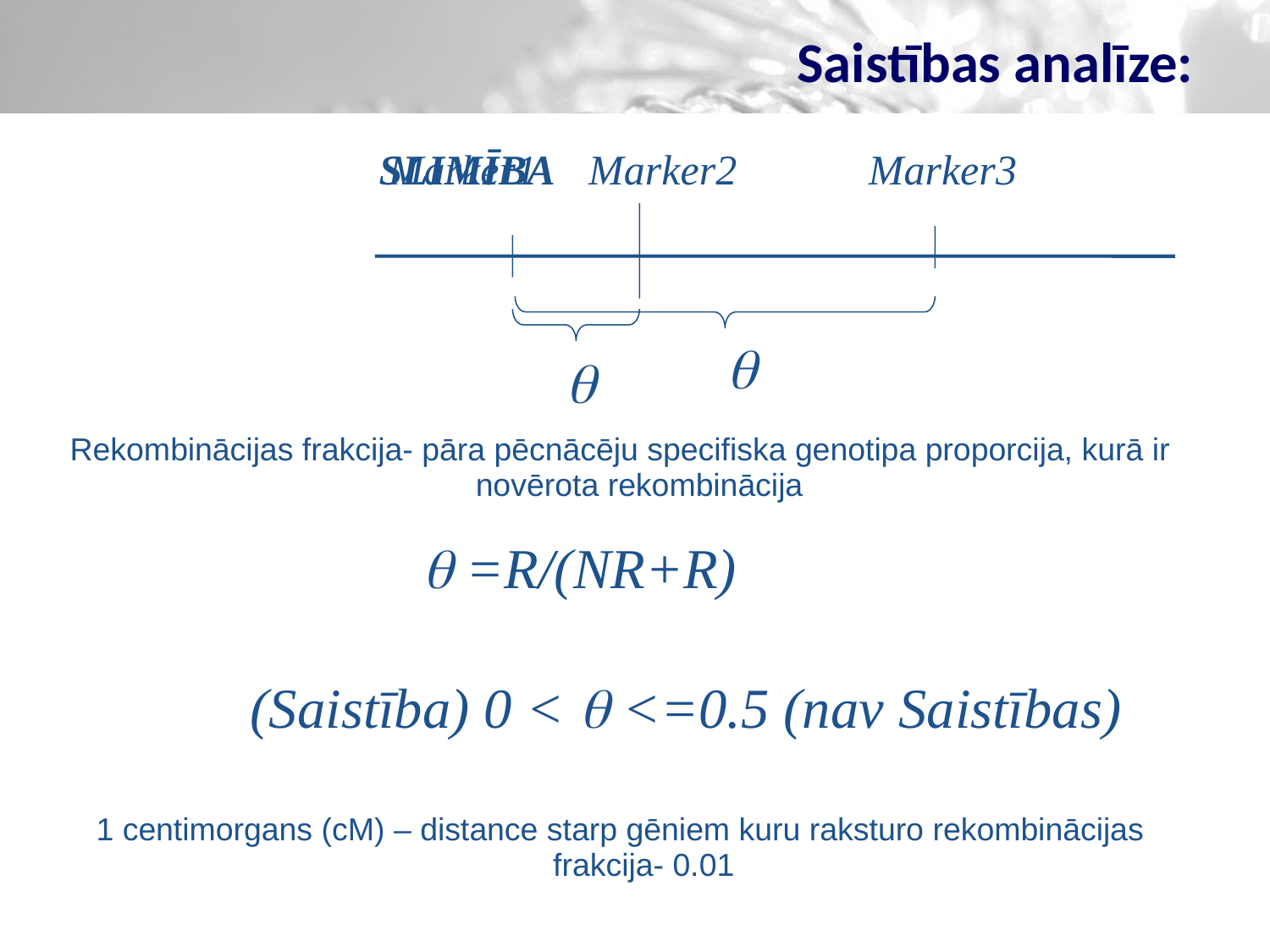

# Saistības analīze:

SLIMĪBA
Marker1
Marker2
Marker3

θ
θ
Rekombinācijas frakcija- pāra pēcnācēju specifiska genotipa proporcija, kurā ir novērota rekombinācija

θ =R/(NR+R)
(Saistība) 0 < θ <=0.5 (nav Saistības)
1 centimorgans (cM) – distance starp gēniem kuru raksturo rekombinācijas frakcija- 0.01